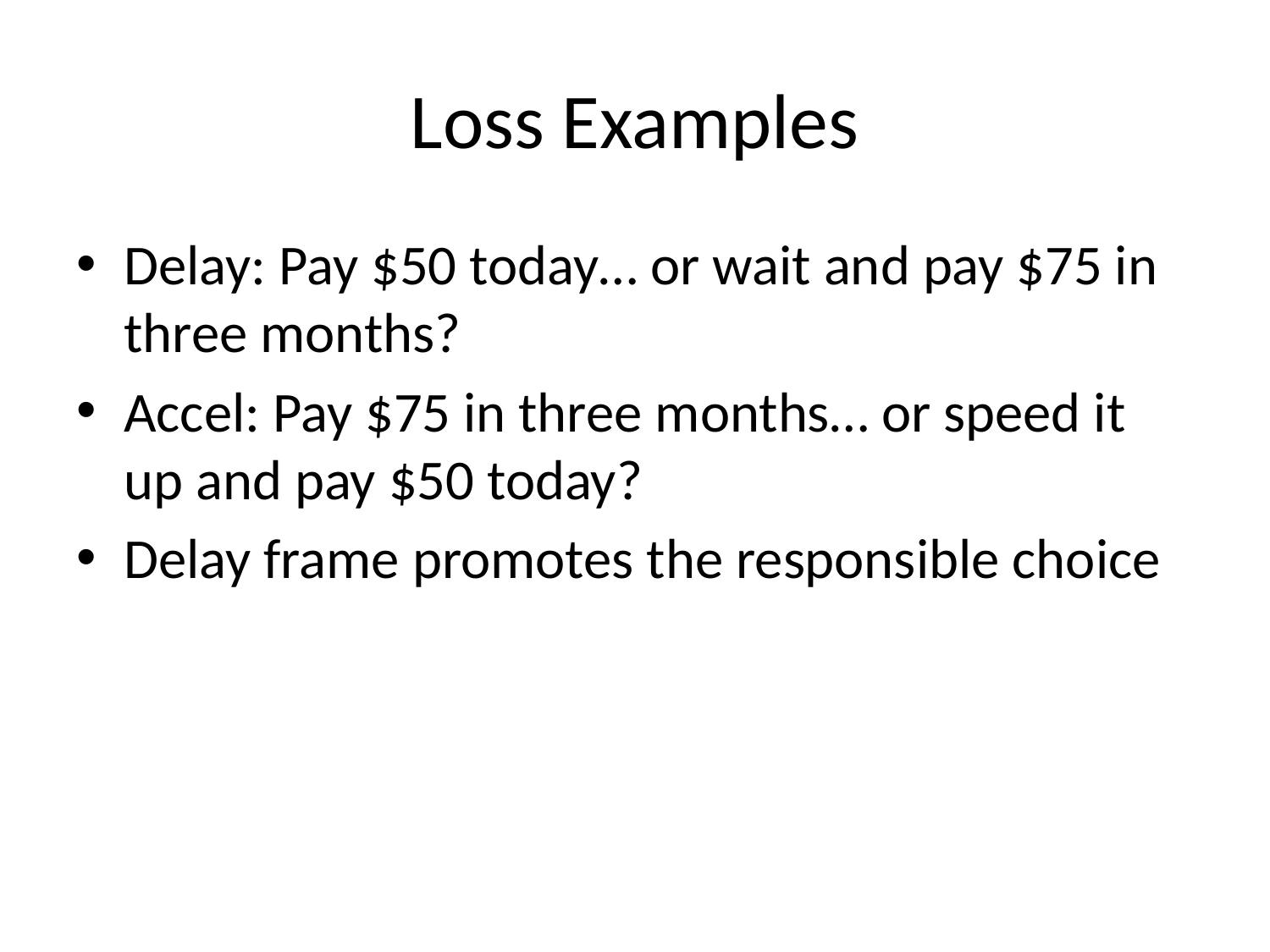

# Loss Examples
Delay: Pay $50 today… or wait and pay $75 in three months?
Accel: Pay $75 in three months… or speed it up and pay $50 today?
Delay frame promotes the responsible choice